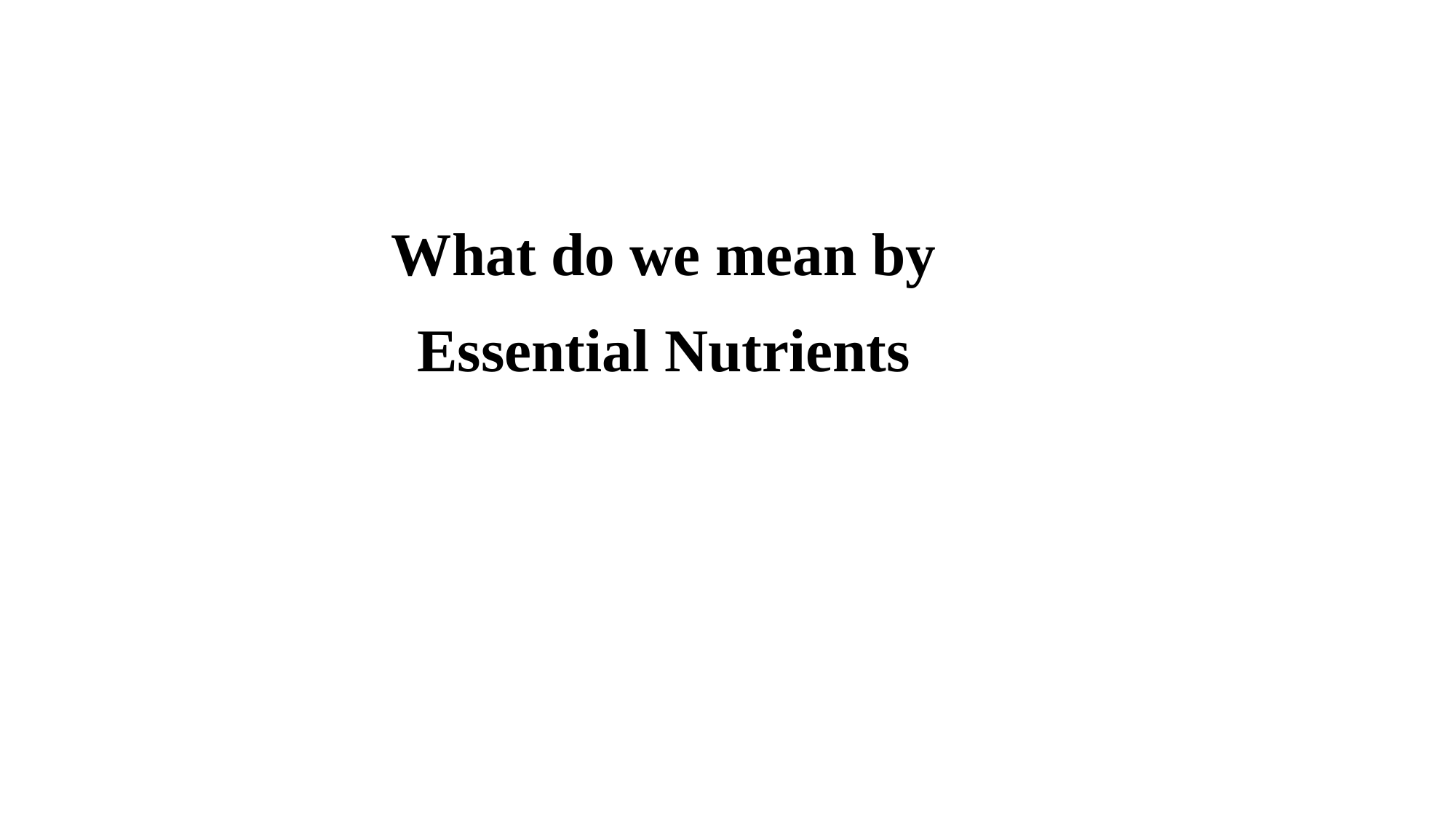

What do we mean by
Essential Nutrients